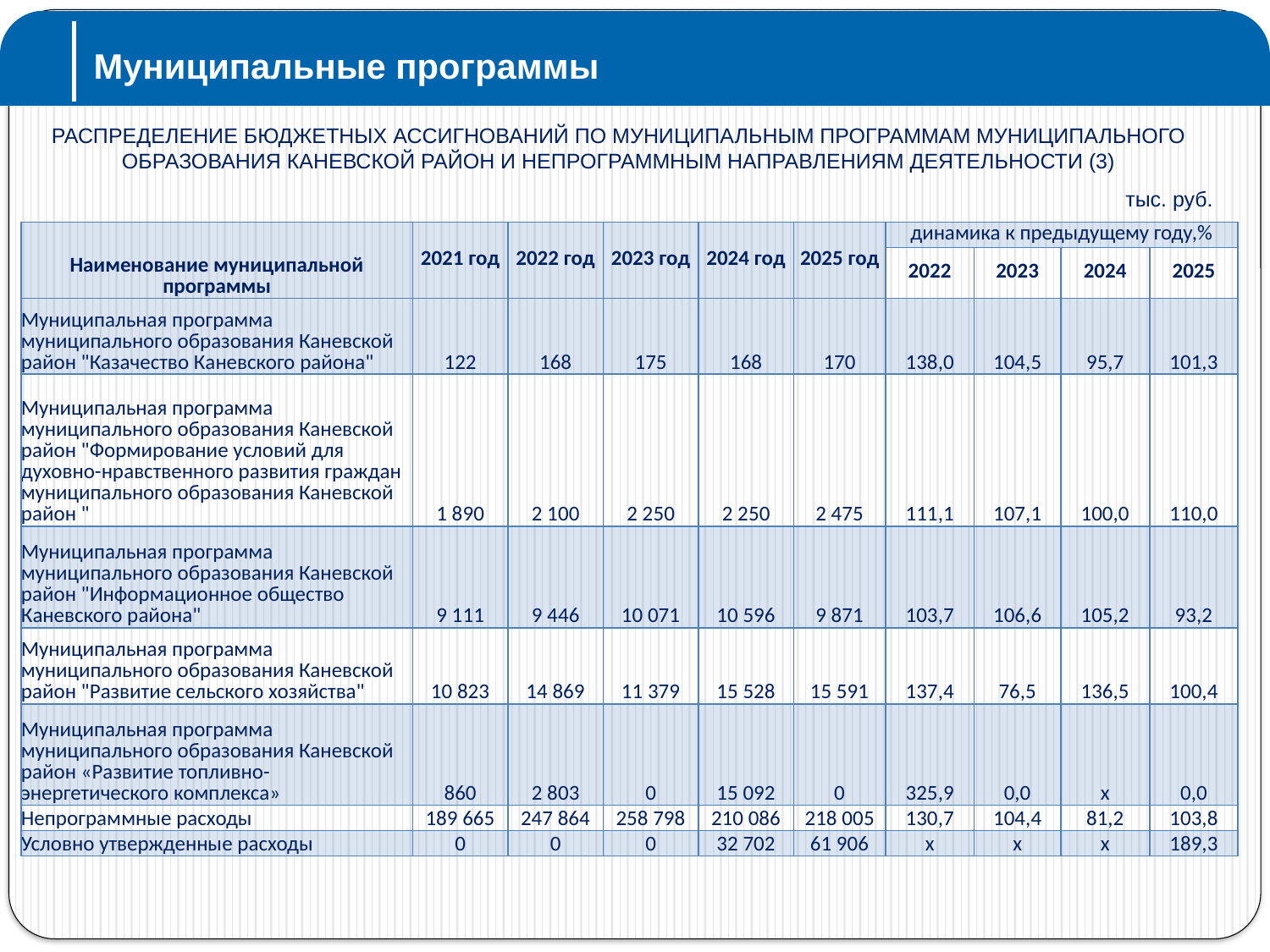

Муниципальные программы
РАСПРЕДЕЛЕНИЕ БЮДЖЕТНЫХ АССИГНОВАНИЙ ПО МУНИЦИПАЛЬНЫМ ПРОГРАММАМ МУНИЦИПАЛЬНОГО ОБРАЗОВАНИЯ КАНЕВСКОЙ РАЙОН И НЕПРОГРАММНЫМ НАПРАВЛЕНИЯМ ДЕЯТЕЛЬНОСТИ (3)
тыс. руб.
| Наименование муниципальной программы | 2021 год | 2022 год | 2023 год | 2024 год | 2025 год | динамика к предыдущему году,% |  |  |  |
| --- | --- | --- | --- | --- | --- | --- | --- | --- | --- |
|  |  |  |  |  |  | 2022 | 2023 | 2024 | 2025 |
| Муниципальная программа муниципального образования Каневской район "Казачество Каневского района" | 122 | 168 | 175 | 168 | 170 | 138,0 | 104,5 | 95,7 | 101,3 |
| Муниципальная программа муниципального образования Каневской район "Формирование условий для духовно-нравственного развития граждан муниципального образования Каневской район " | 1 890 | 2 100 | 2 250 | 2 250 | 2 475 | 111,1 | 107,1 | 100,0 | 110,0 |
| Муниципальная программа муниципального образования Каневской район "Информационное общество Каневского района" | 9 111 | 9 446 | 10 071 | 10 596 | 9 871 | 103,7 | 106,6 | 105,2 | 93,2 |
| Муниципальная программа муниципального образования Каневской район "Развитие сельского хозяйства" | 10 823 | 14 869 | 11 379 | 15 528 | 15 591 | 137,4 | 76,5 | 136,5 | 100,4 |
| Муниципальная программа муниципального образования Каневской район «Развитие топливно-энергетического комплекса» | 860 | 2 803 | 0 | 15 092 | 0 | 325,9 | 0,0 | х | 0,0 |
| Непрограммные расходы | 189 665 | 247 864 | 258 798 | 210 086 | 218 005 | 130,7 | 104,4 | 81,2 | 103,8 |
| Условно утвержденные расходы | 0 | 0 | 0 | 32 702 | 61 906 | х | х | х | 189,3 |